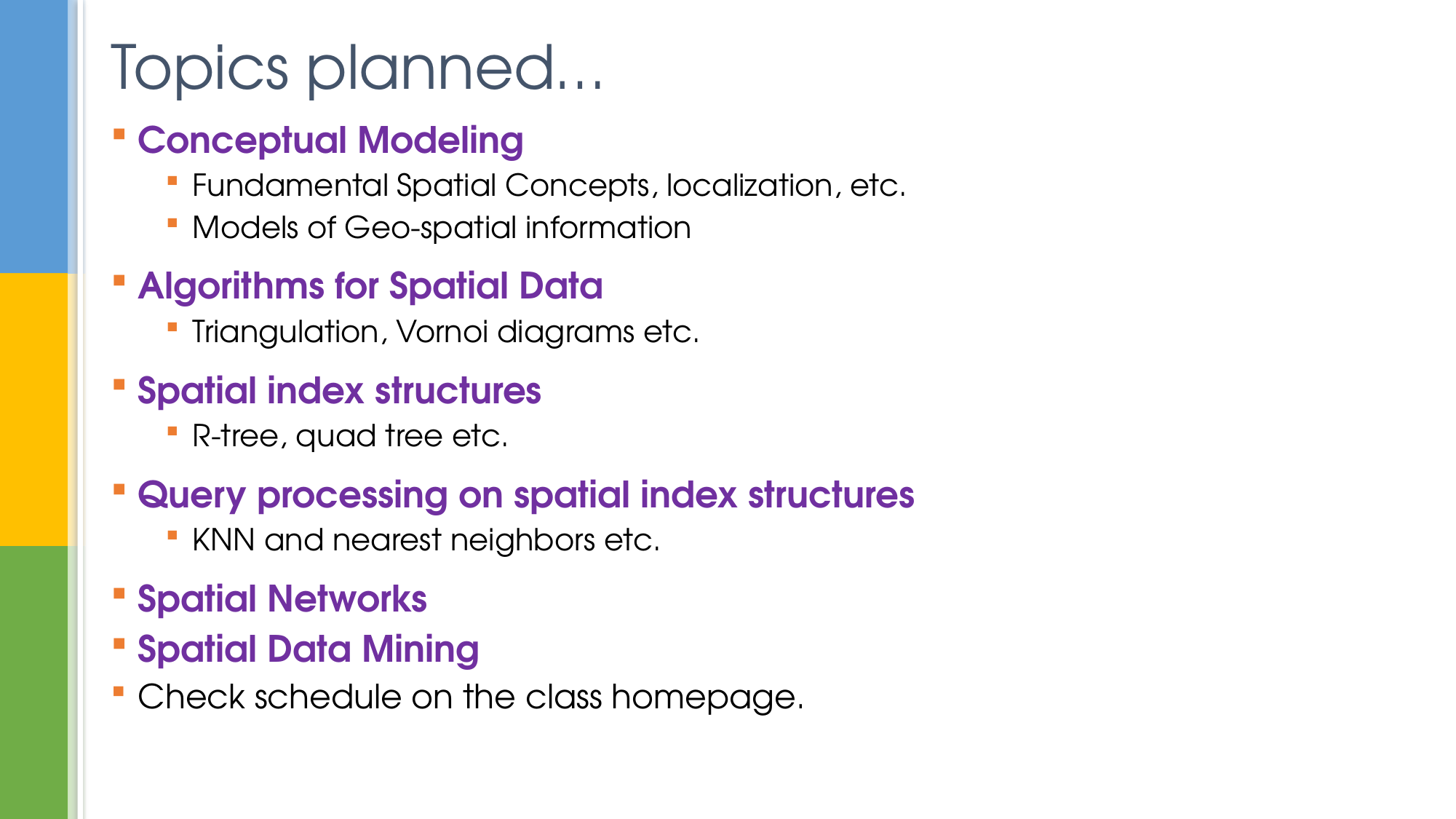

# Topics planned…
Conceptual Modeling
Fundamental Spatial Concepts, localization, etc.
Models of Geo-spatial information
Algorithms for Spatial Data
Triangulation, Vornoi diagrams etc.
Spatial index structures
R-tree, quad tree etc.
Query processing on spatial index structures
KNN and nearest neighbors etc.
Spatial Networks
Spatial Data Mining
Check schedule on the class homepage.